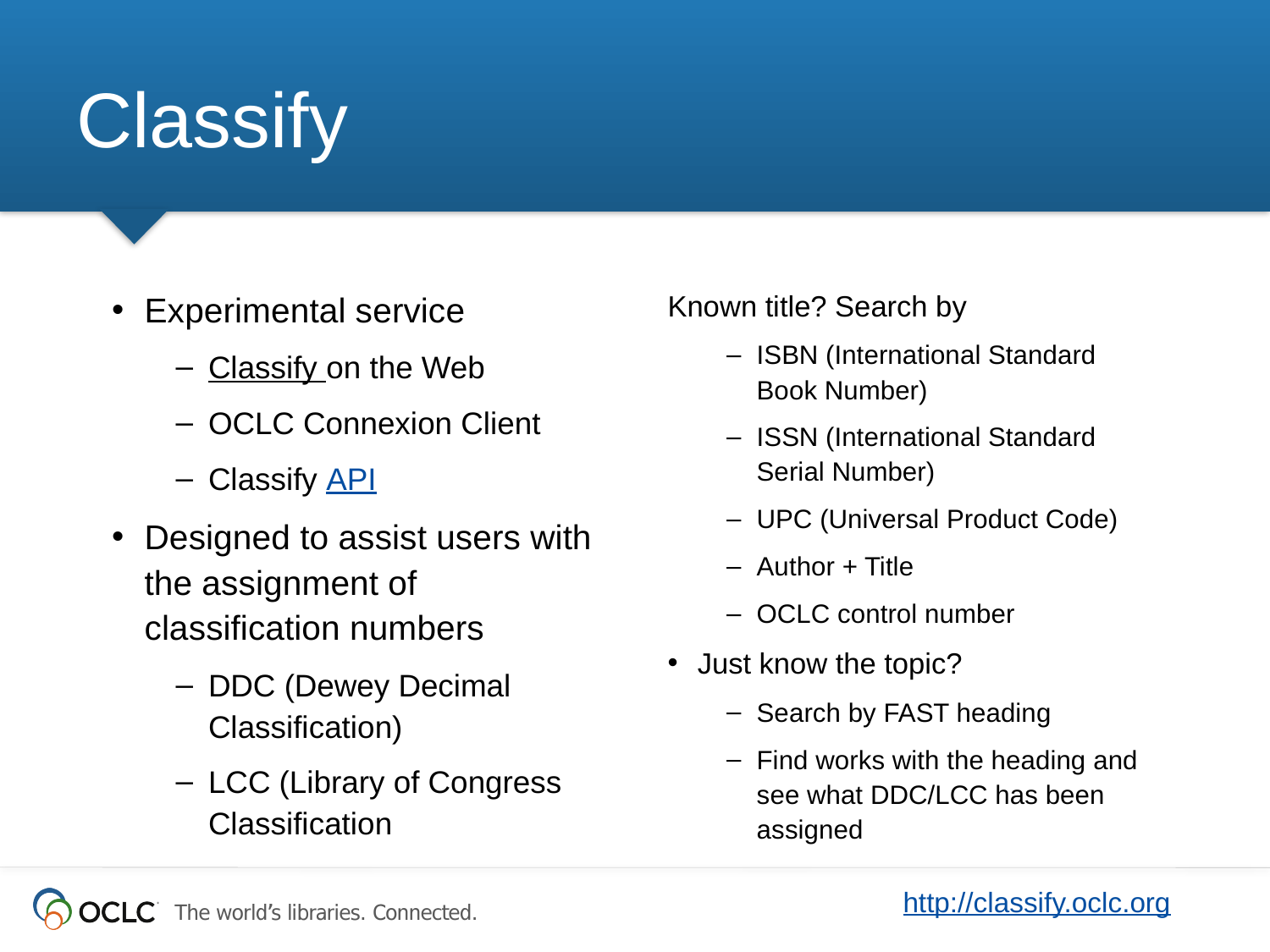

# Classify
Experimental service
Classify on the Web
OCLC Connexion Client
Classify API
Designed to assist users with the assignment of classification numbers
DDC (Dewey Decimal Classification)
LCC (Library of Congress Classification
Known title? Search by
ISBN (International Standard Book Number)
ISSN (International Standard Serial Number)
UPC (Universal Product Code)
Author + Title
OCLC control number
Just know the topic?
Search by FAST heading
Find works with the heading and see what DDC/LCC has been assigned
http://classify.oclc.org